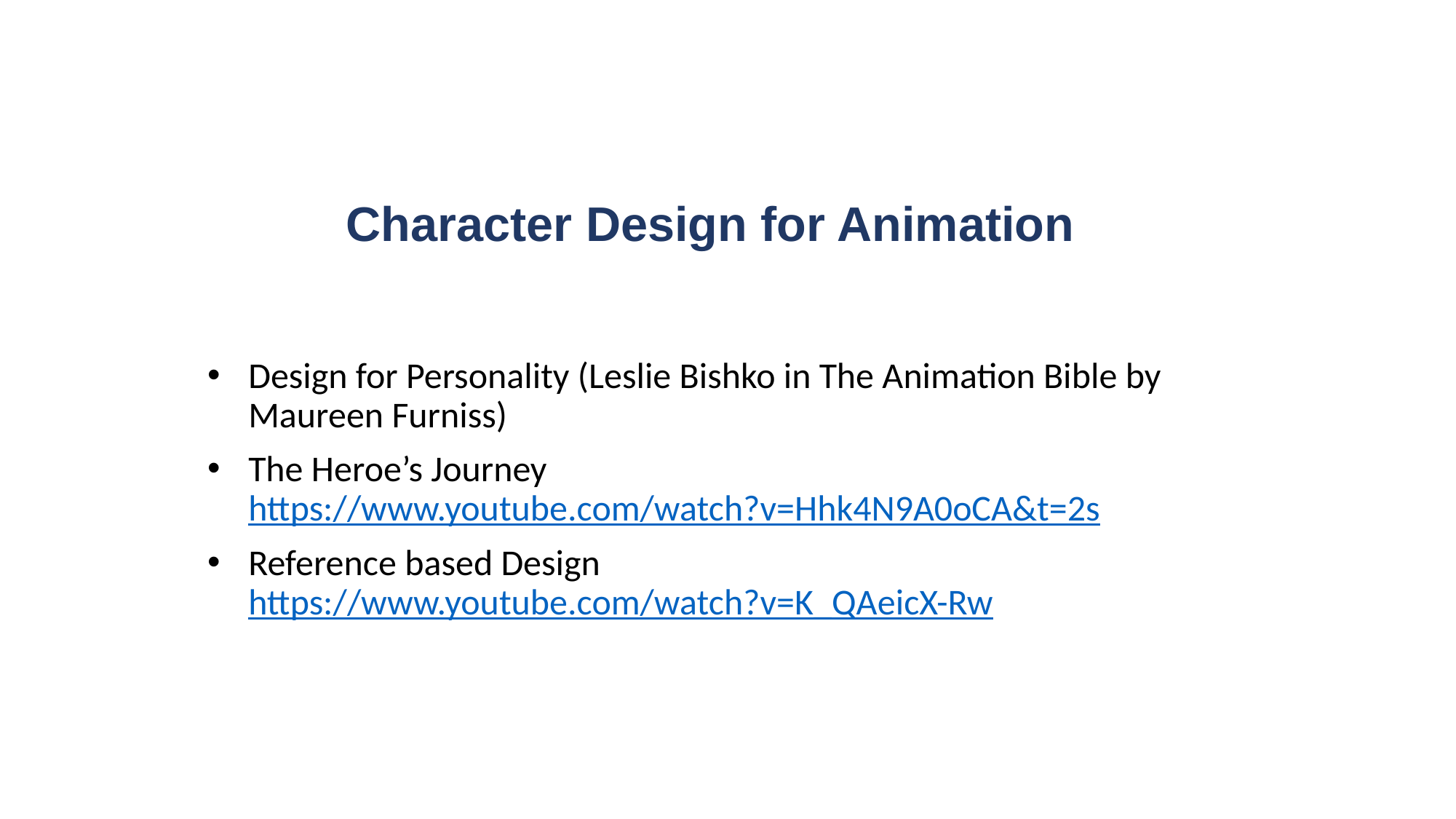

# Character Design for Animation

Design for Personality (Leslie Bishko in The Animation Bible by Maureen Furniss)
The Heroe’s Journey https://www.youtube.com/watch?v=Hhk4N9A0oCA&t=2s
Reference based Design https://www.youtube.com/watch?v=K_QAeicX-Rw